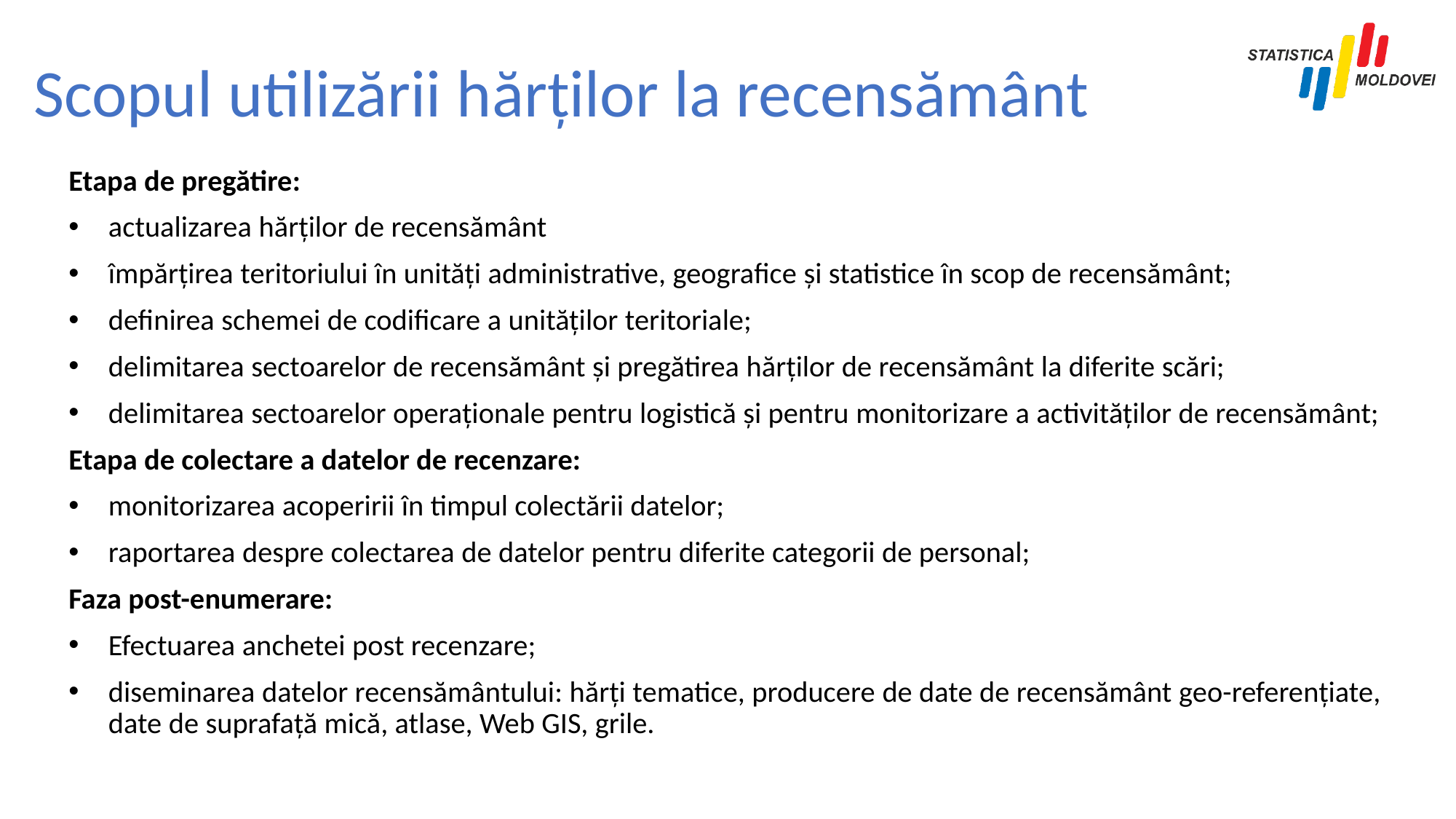

# Scopul utilizării hărților la recensământ
Etapa de pregătire:
actualizarea hărților de recensământ
împărțirea teritoriului în unități administrative, geografice și statistice în scop de recensământ;
definirea schemei de codificare a unităților teritoriale;
delimitarea sectoarelor de recensământ și pregătirea hărților de recensământ la diferite scări;
delimitarea sectoarelor operaționale pentru logistică și pentru monitorizare a activităților de recensământ;
Etapa de colectare a datelor de recenzare:
monitorizarea acoperirii în timpul colectării datelor;
raportarea despre colectarea de datelor pentru diferite categorii de personal;
Faza post-enumerare:
Efectuarea anchetei post recenzare;
diseminarea datelor recensământului: hărți tematice, producere de date de recensământ geo-referențiate, date de suprafață mică, atlase, Web GIS, grile.
Pag 13
Workshop on the 2022 population and housing census of Uzbekistan, Webinar, 30 June 2020